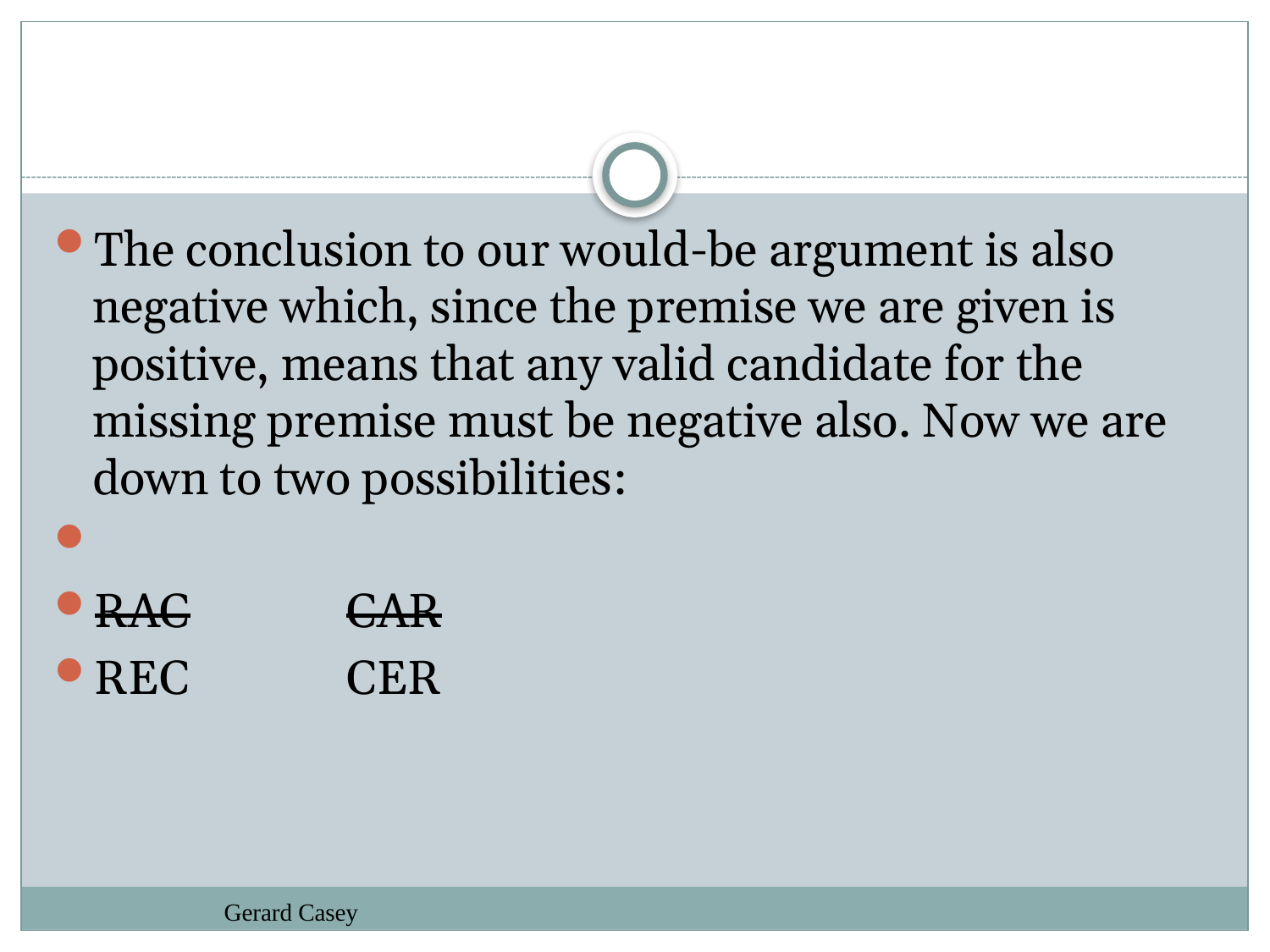

#
The conclusion to our would-be argument is also negative which, since the premise we are given is positive, means that any valid candidate for the missing premise must be negative also. Now we are down to two possibilities:

RAC		CAR
REC		CER

Gerard Casey